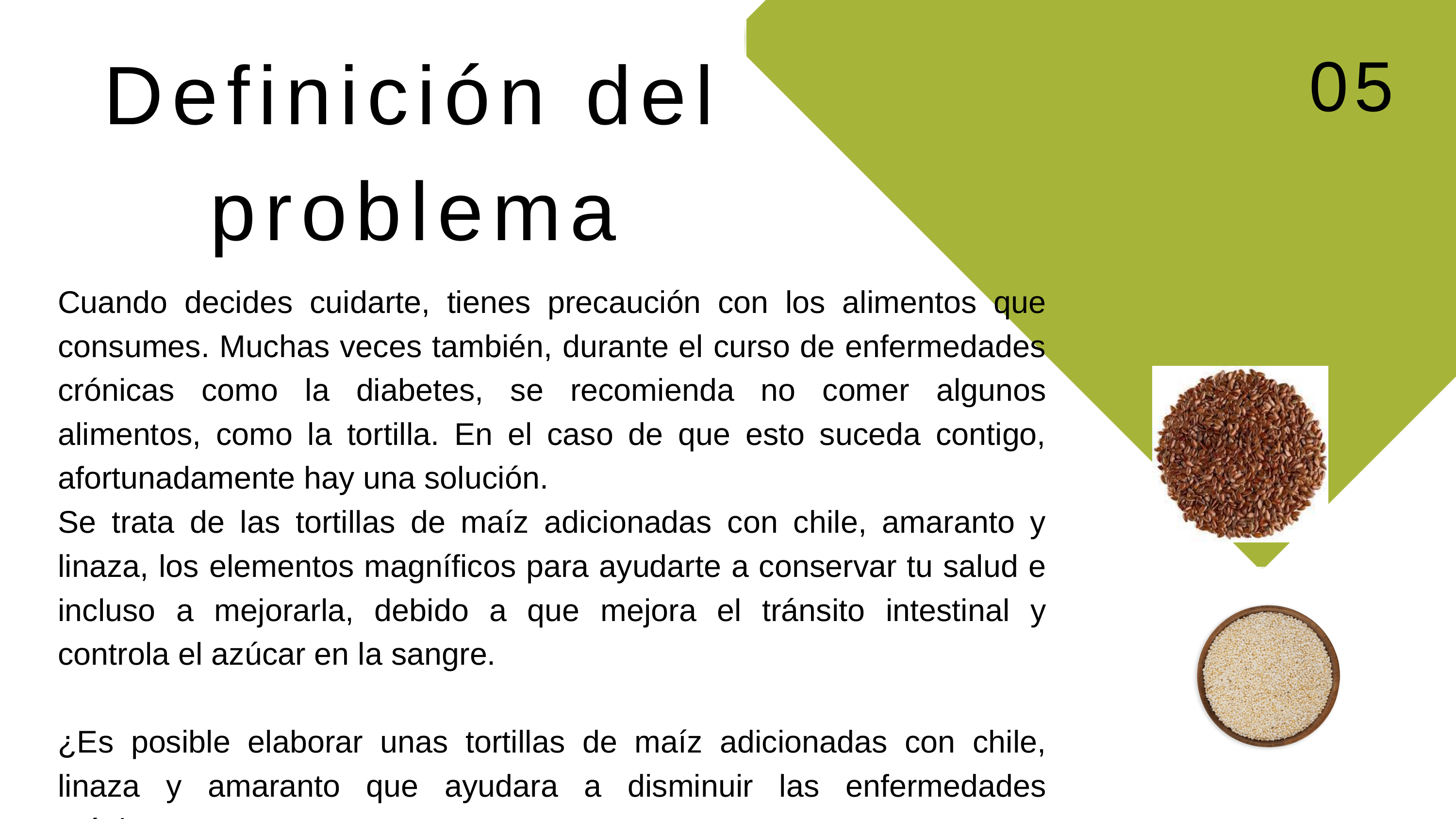

Definición del problema
05
Cuando decides cuidarte, tienes precaución con los alimentos que consumes. Muchas veces también, durante el curso de enfermedades crónicas como la diabetes, se recomienda no comer algunos alimentos, como la tortilla. En el caso de que esto suceda contigo, afortunadamente hay una solución.
Se trata de las tortillas de maíz adicionadas con chile, amaranto y linaza, los elementos magníficos para ayudarte a conservar tu salud e incluso a mejorarla, debido a que mejora el tránsito intestinal y controla el azúcar en la sangre.

¿Es posible elaborar unas tortillas de maíz adicionadas con chile, linaza y amaranto que ayudara a disminuir las enfermedades crónicas?